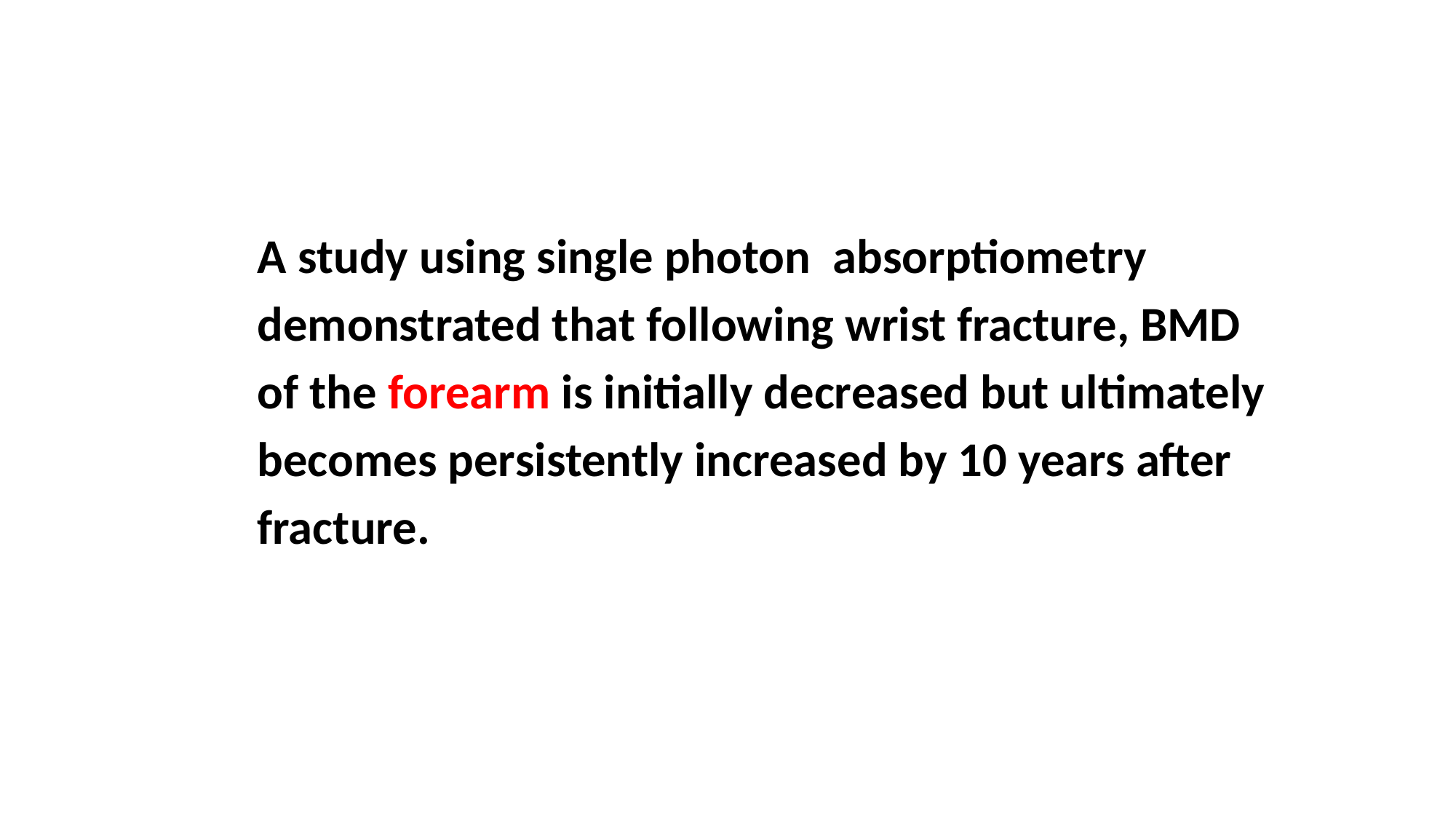

A study using single photon  absorptiometry
demonstrated that following wrist fracture, BMD
of the forearm is initially decreased but ultimately
becomes persistently increased by 10 years after
fracture.